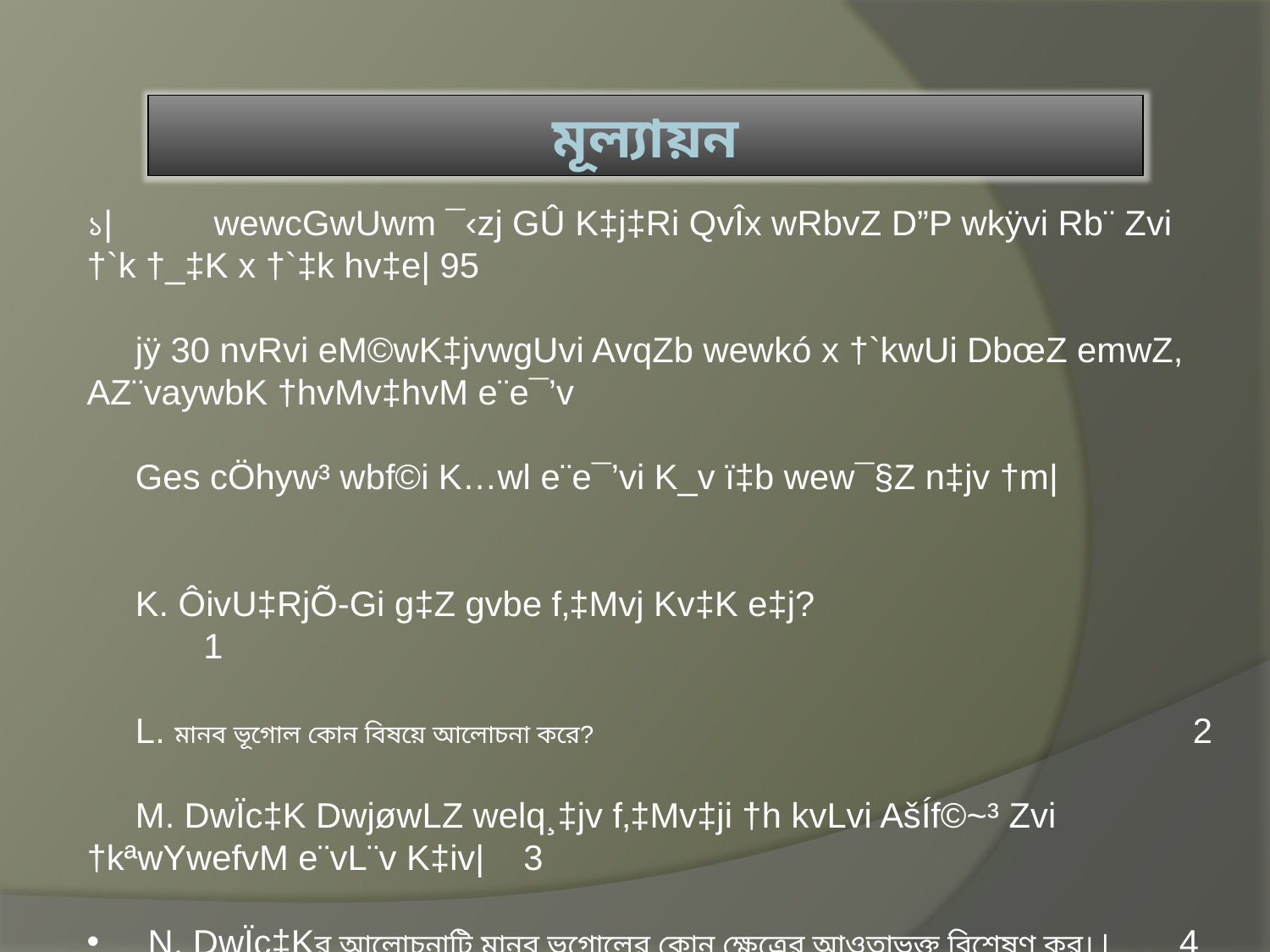

মূল্যায়ন
১|	wewcGwUwm ¯‹zj GÛ K‡j‡Ri QvÎx wRbvZ D”P wkÿvi Rb¨ Zvi †`k †_‡K x †`‡k hv‡e| 95

     jÿ 30 nvRvi eM©wK‡jvwgUvi AvqZb wewkó x †`kwUi DbœZ emwZ, AZ¨vaywbK †hvMv‡hvM e¨e¯’v

     Ges cÖhyw³ wbf©i K…wl e¨e¯’vi K_v ï‡b wew¯§Z n‡jv †m|

     K. ÔivU‡RjÕ-Gi g‡Z gvbe f‚‡Mvj Kv‡K e‡j?                                                       1

     L. মানব ভূগোল কোন বিষয়ে আলোচনা করে? 	                                                     2

     M. DwÏc‡K DwjøwLZ welq¸‡jv f‚‡Mv‡ji †h kvLvi AšÍf©~³ Zvi †kªwYwefvM e¨vL¨v K‡iv|    3

     N. DwÏc‡Kর আলোচনাটি মানব ভূগোলের কোন ক্ষেত্রের আওতাভূক্ত বিশেষণ কর। |         4